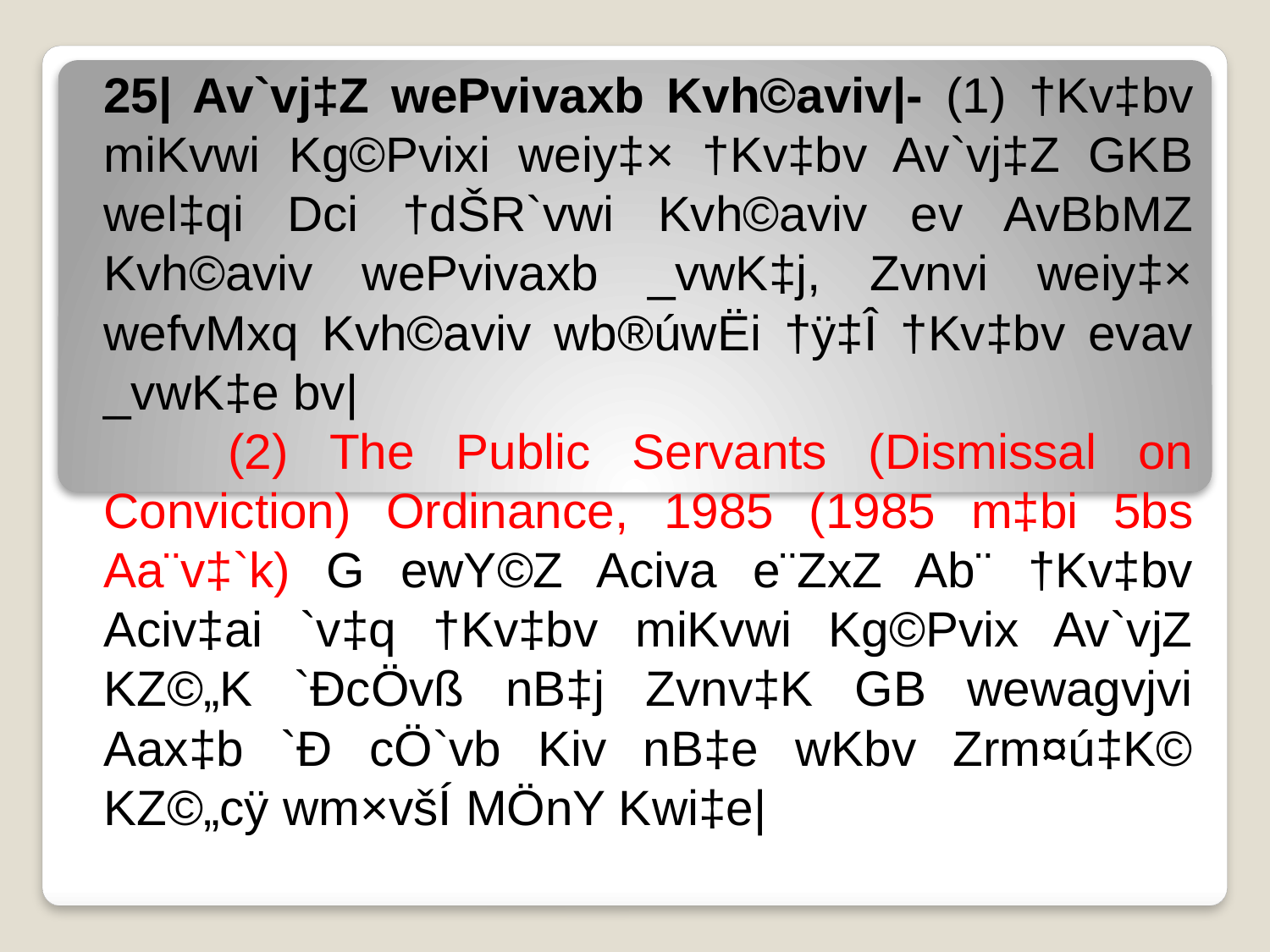

25| Av`vj‡Z wePvivaxb Kvh©aviv|- (1) †Kv‡bv miKvwi Kg©Pvixi weiy‡× †Kv‡bv Av`vj‡Z GKB wel‡qi Dci †dŠR`vwi Kvh©aviv ev AvBbMZ Kvh©aviv wePvivaxb _vwK‡j, Zvnvi weiy‡× wefvMxq Kvh©aviv wb®úwËi †ÿ‡Î †Kv‡bv evav _vwK‡e bv|
   (2) The Public Servants (Dismissal on Conviction) Ordinance, 1985 (1985 m‡bi 5bs Aa¨v‡`k) G ewY©Z Aciva e¨ZxZ Ab¨ †Kv‡bv Aciv‡ai `v‡q †Kv‡bv miKvwi Kg©Pvix Av`vjZ KZ©„K `ÐcÖvß nB‡j Zvnv‡K GB wewagvjvi Aax‡b `Ð cÖ`vb Kiv nB‡e wKbv Zrm¤ú‡K© KZ©„cÿ wm×všÍ MÖnY Kwi‡e|